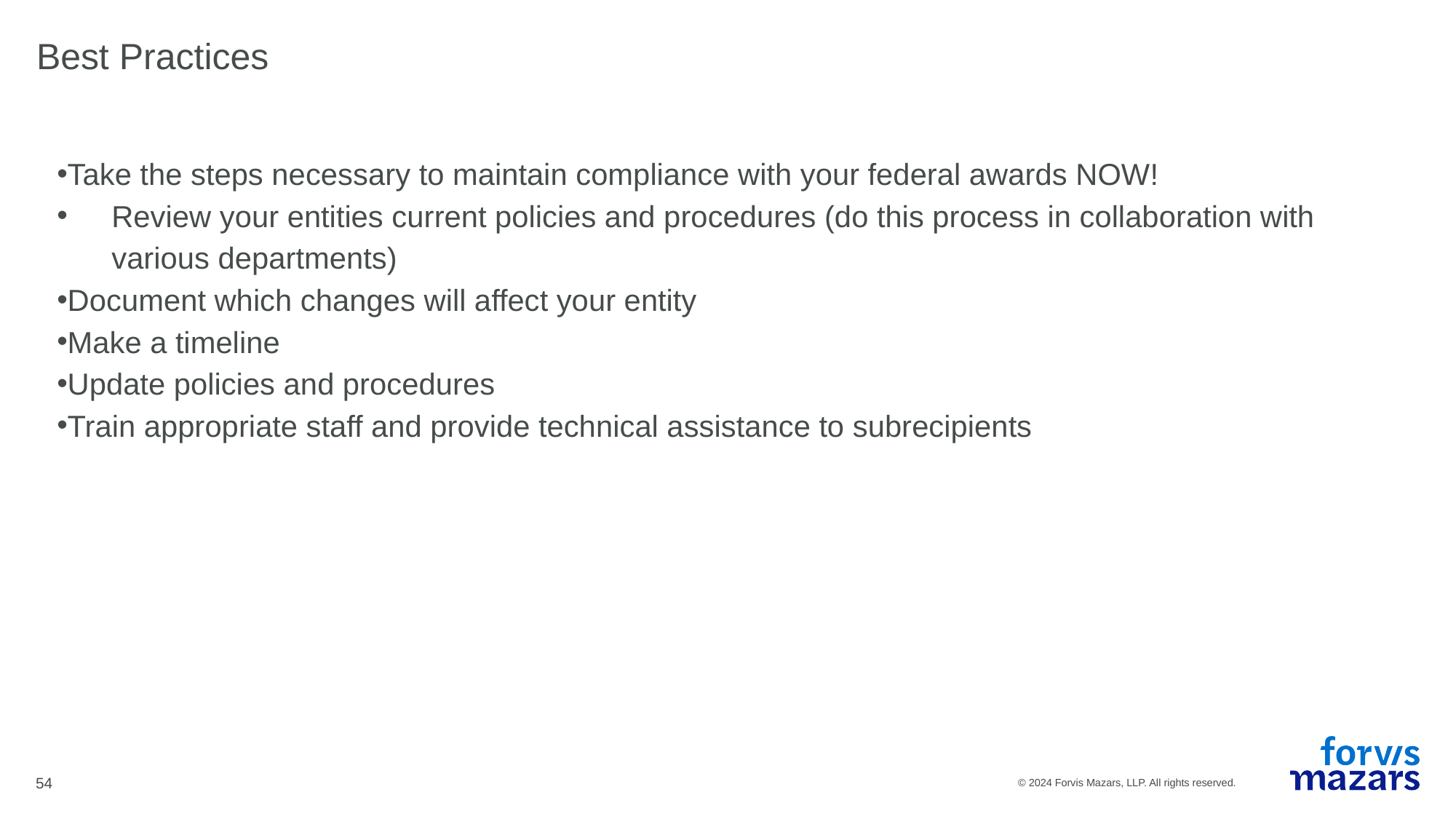

# Best Practices
Take the steps necessary to maintain compliance with your federal awards NOW!
Review your entities current policies and procedures (do this process in collaboration with various departments)
Document which changes will affect your entity
Make a timeline
Update policies and procedures
Train appropriate staff and provide technical assistance to subrecipients

54